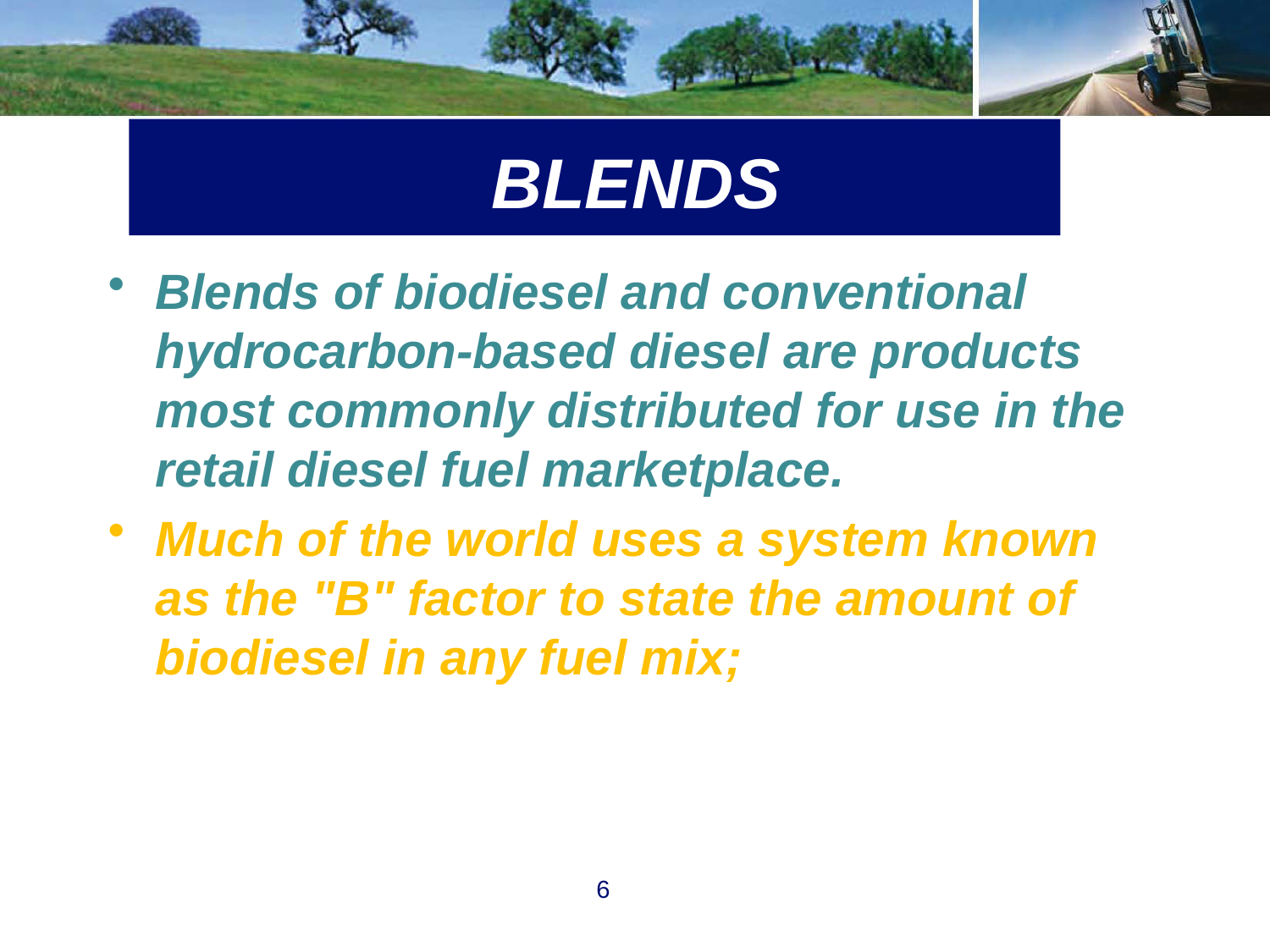

# BLENDS
Blends of biodiesel and conventional hydrocarbon-based diesel are products most commonly distributed for use in the retail diesel fuel marketplace.
Much of the world uses a system known as the "B" factor to state the amount of biodiesel in any fuel mix;